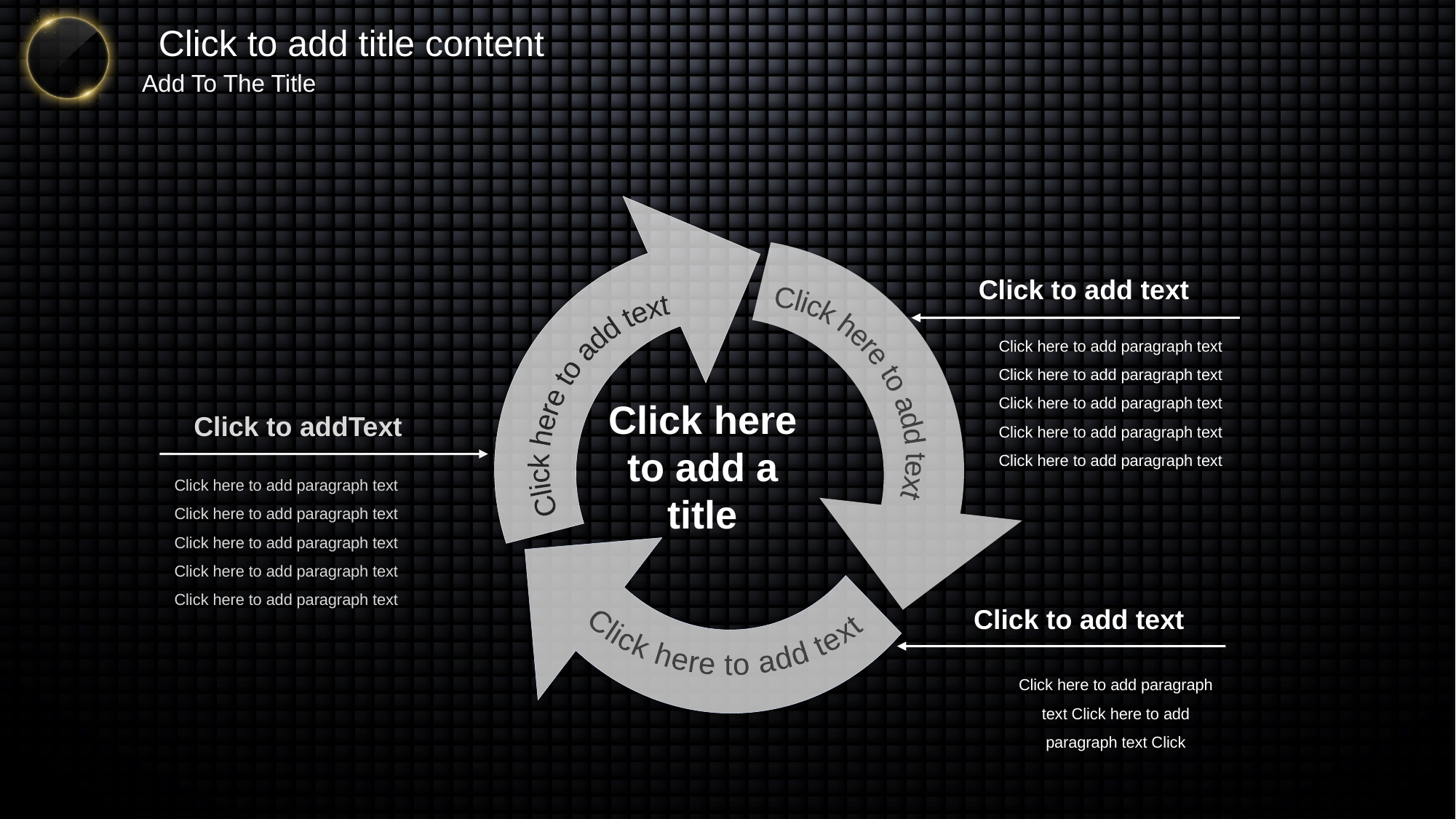

Click to add text

Click here to add paragraph text Click here to add paragraph text Click here to add paragraph text Click here to add paragraph text Click here to add paragraph text
Click here to add text
Click here to add text
Click here to add a title
Click to addText

Click here to add paragraph text Click here to add paragraph text Click here to add paragraph text Click here to add paragraph text Click here to add paragraph text
Click here to add text
Click to add text

Click here to add paragraph text Click here to add paragraph text Click